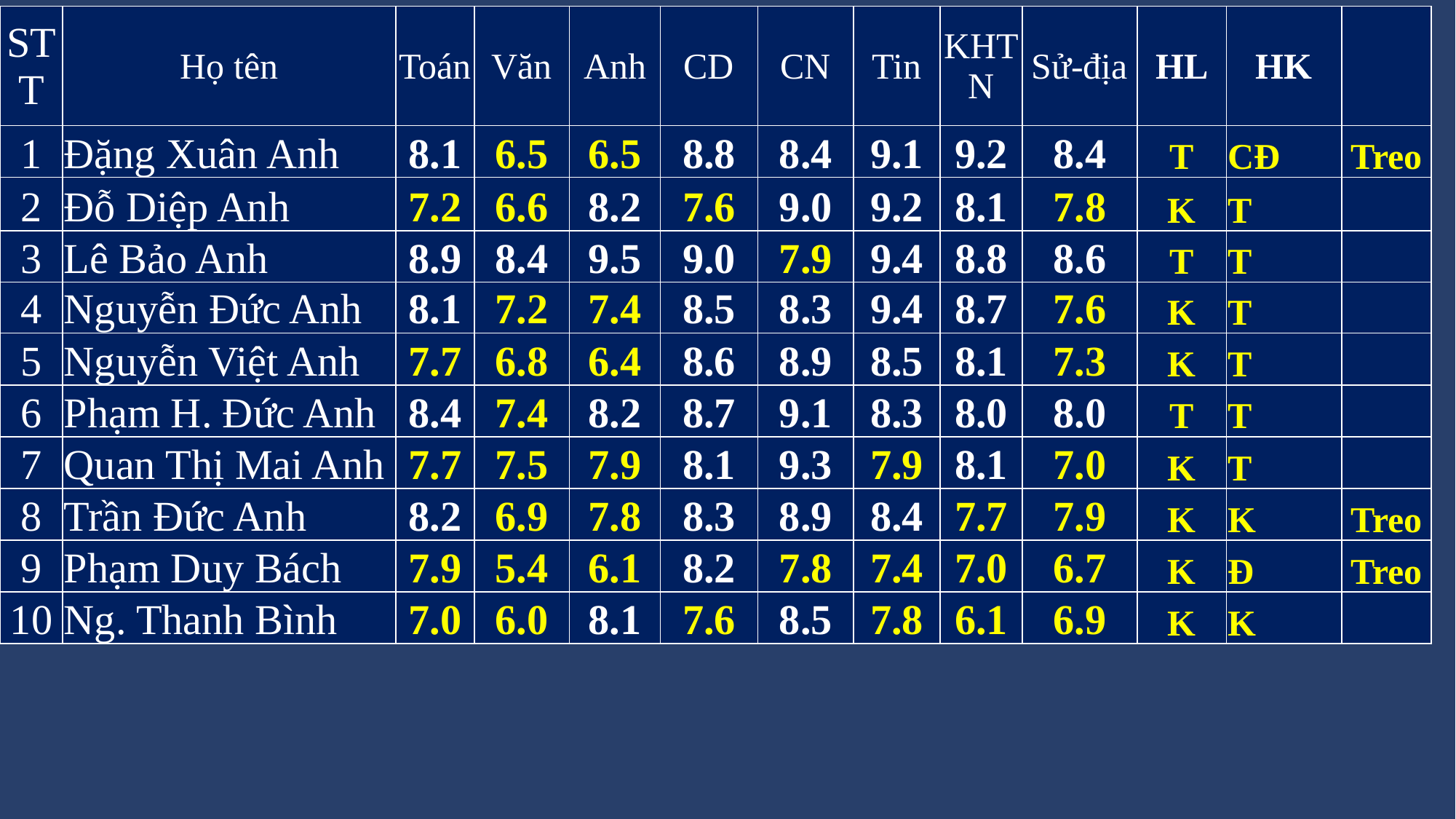

| STT | Họ tên | Toán | Văn | Anh | CD | CN | Tin | KHTN | Sử-địa | HL | HK |  |
| --- | --- | --- | --- | --- | --- | --- | --- | --- | --- | --- | --- | --- |
| 1 | Đặng Xuân Anh | 8.1 | 6.5 | 6.5 | 8.8 | 8.4 | 9.1 | 9.2 | 8.4 | T | CĐ | Treo |
| 2 | Đỗ Diệp Anh | 7.2 | 6.6 | 8.2 | 7.6 | 9.0 | 9.2 | 8.1 | 7.8 | K | T |  |
| 3 | Lê Bảo Anh | 8.9 | 8.4 | 9.5 | 9.0 | 7.9 | 9.4 | 8.8 | 8.6 | T | T |  |
| 4 | Nguyễn Đức Anh | 8.1 | 7.2 | 7.4 | 8.5 | 8.3 | 9.4 | 8.7 | 7.6 | K | T |  |
| 5 | Nguyễn Việt Anh | 7.7 | 6.8 | 6.4 | 8.6 | 8.9 | 8.5 | 8.1 | 7.3 | K | T |  |
| 6 | Phạm H. Đức Anh | 8.4 | 7.4 | 8.2 | 8.7 | 9.1 | 8.3 | 8.0 | 8.0 | T | T |  |
| 7 | Quan Thị Mai Anh | 7.7 | 7.5 | 7.9 | 8.1 | 9.3 | 7.9 | 8.1 | 7.0 | K | T |  |
| 8 | Trần Đức Anh | 8.2 | 6.9 | 7.8 | 8.3 | 8.9 | 8.4 | 7.7 | 7.9 | K | K | Treo |
| 9 | Phạm Duy Bách | 7.9 | 5.4 | 6.1 | 8.2 | 7.8 | 7.4 | 7.0 | 6.7 | K | Đ | Treo |
| 10 | Ng. Thanh Bình | 7.0 | 6.0 | 8.1 | 7.6 | 8.5 | 7.8 | 6.1 | 6.9 | K | K |  |